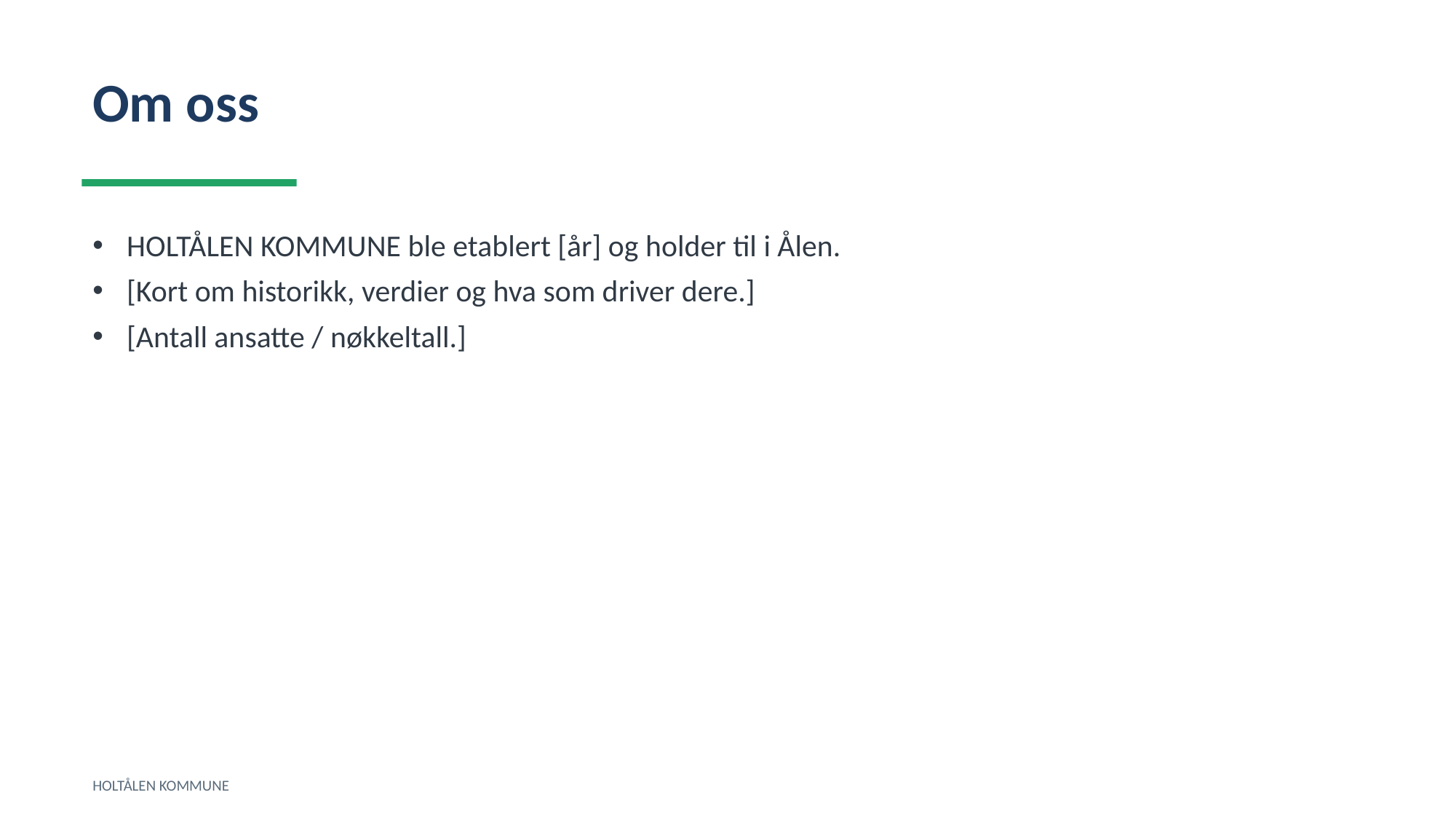

Om oss

HOLTÅLEN KOMMUNE ble etablert [år] og holder til i Ålen.
[Kort om historikk, verdier og hva som driver dere.]
[Antall ansatte / nøkkeltall.]
HOLTÅLEN KOMMUNE